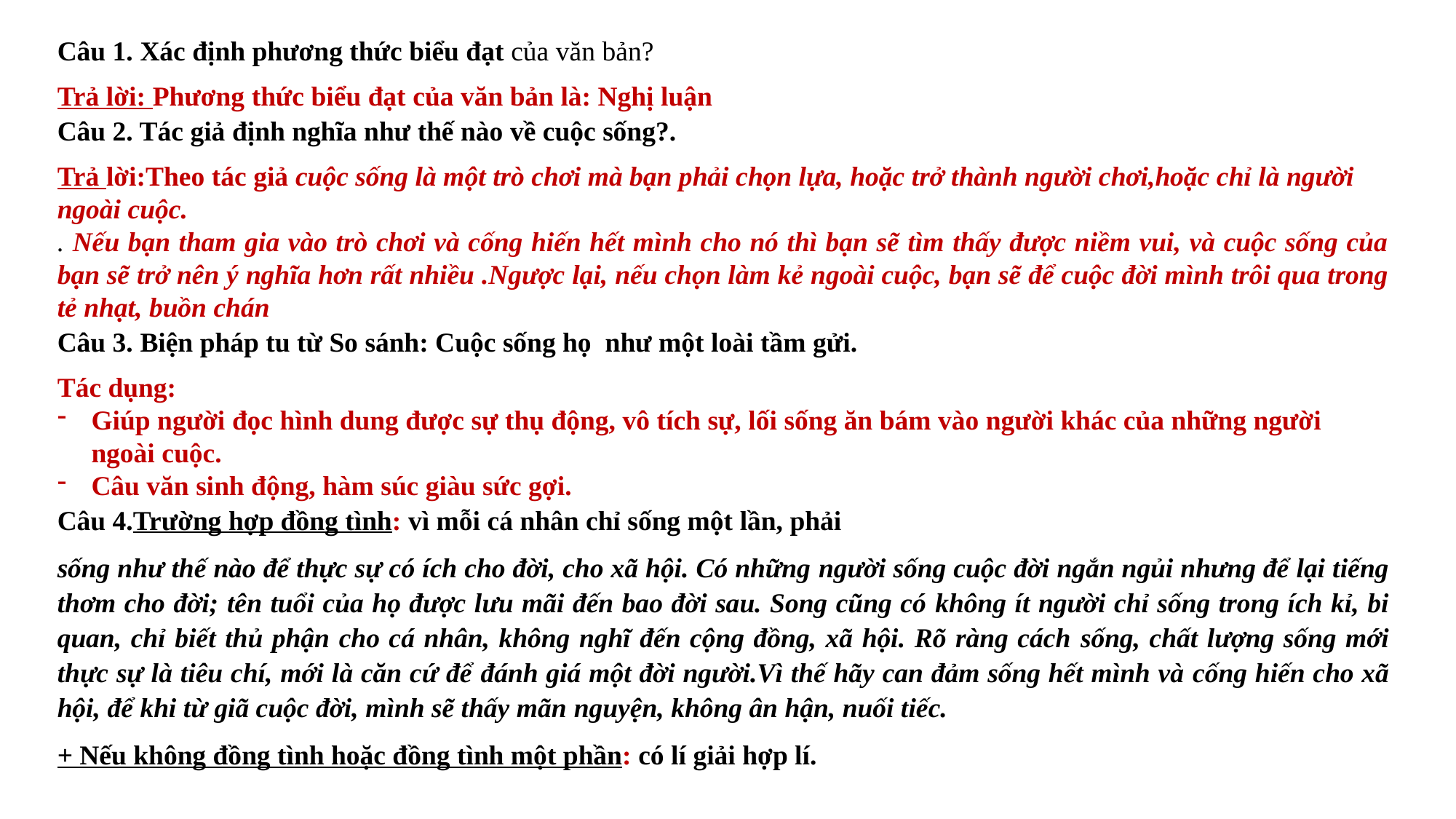

Câu 1. Xác định phương thức biểu đạt của văn bản?
Trả lời: Phương thức biểu đạt của văn bản là: Nghị luận
Câu 2. Tác giả định nghĩa như thế nào về cuộc sống?.
Trả lời:Theo tác giả cuộc sống là một trò chơi mà bạn phải chọn lựa, hoặc trở thành người chơi,hoặc chỉ là người ngoài cuộc.
. Nếu bạn tham gia vào trò chơi và cống hiến hết mình cho nó thì bạn sẽ tìm thấy được niềm vui, và cuộc sống của bạn sẽ trở nên ý nghĩa hơn rất nhiều .Ngược lại, nếu chọn làm kẻ ngoài cuộc, bạn sẽ để cuộc đời mình trôi qua trong tẻ nhạt, buồn chán
Câu 3. Biện pháp tu từ So sánh: Cuộc sống họ  như một loài tầm gửi.
Tác dụng:
Giúp người đọc hình dung được sự thụ động, vô tích sự, lối sống ăn bám vào người khác của những người ngoài cuộc.
Câu văn sinh động, hàm súc giàu sức gợi.
Câu 4.Trường hợp đồng tình: vì mỗi cá nhân chỉ sống một lần, phải
sống như thế nào để thực sự có ích cho đời, cho xã hội. Có những người sống cuộc đời ngắn ngủi nhưng để lại tiếng thơm cho đời; tên tuổi của họ được lưu mãi đến bao đời sau. Song cũng có không ít người chỉ sống trong ích kỉ, bi quan, chỉ biết thủ phận cho cá nhân, không nghĩ đến cộng đồng, xã hội. Rõ ràng cách sống, chất lượng sống mới thực sự là tiêu chí, mới là căn cứ để đánh giá một đời người.Vì thế hãy can đảm sống hết mình và cống hiến cho xã hội, để khi từ giã cuộc đời, mình sẽ thấy mãn nguyện, không ân hận, nuối tiếc.
+ Nếu không đồng tình hoặc đồng tình một phần: có lí giải hợp lí.